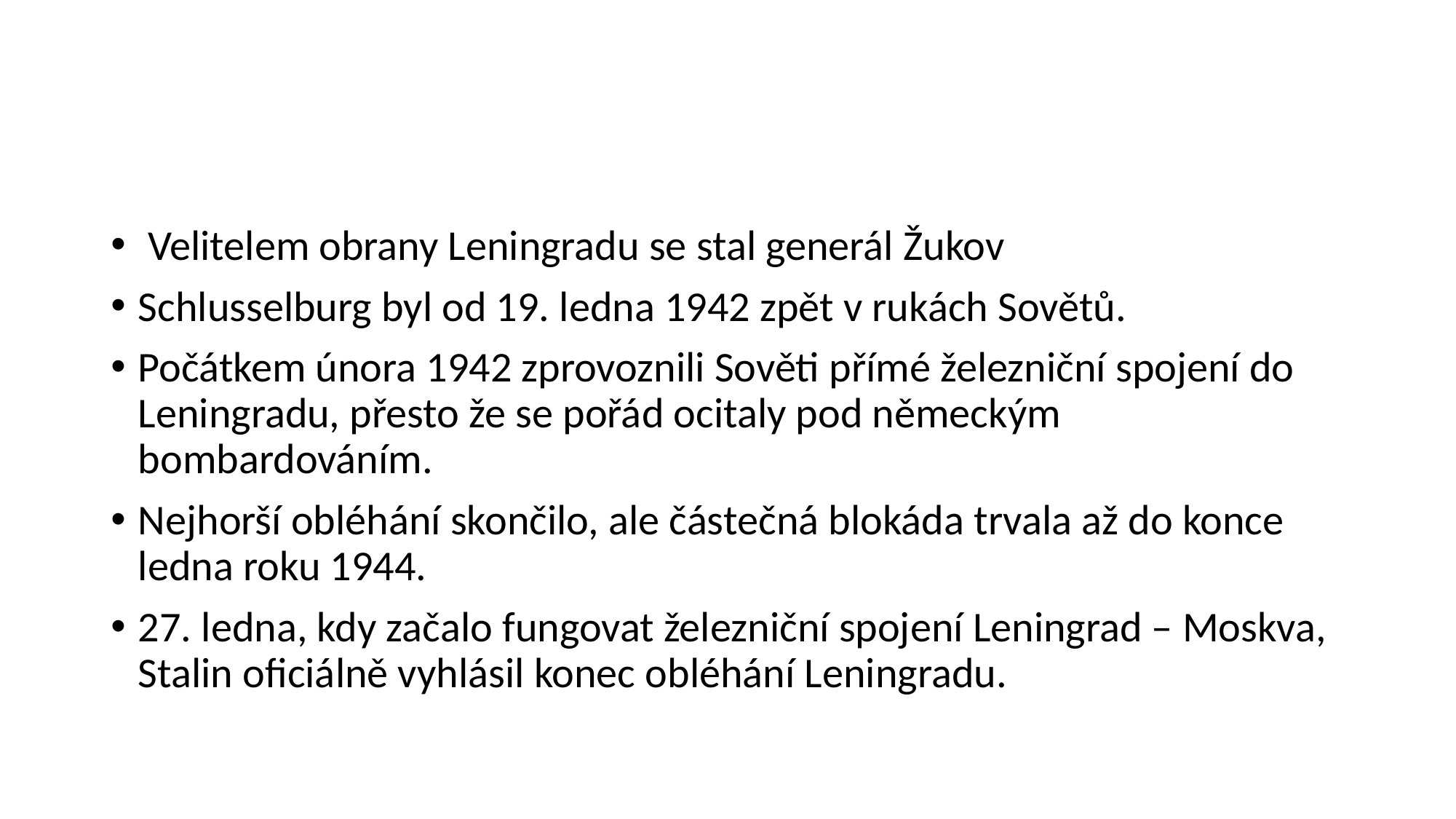

#
 Velitelem obrany Leningradu se stal generál Žukov
Schlusselburg byl od 19. ledna 1942 zpět v rukách Sovětů.
Počátkem února 1942 zprovoznili Sověti přímé železniční spojení do Leningradu, přesto že se pořád ocitaly pod německým bombardováním.
Nejhorší obléhání skončilo, ale částečná blokáda trvala až do konce ledna roku 1944.
27. ledna, kdy začalo fungovat železniční spojení Leningrad – Moskva, Stalin oficiálně vyhlásil konec obléhání Leningradu.